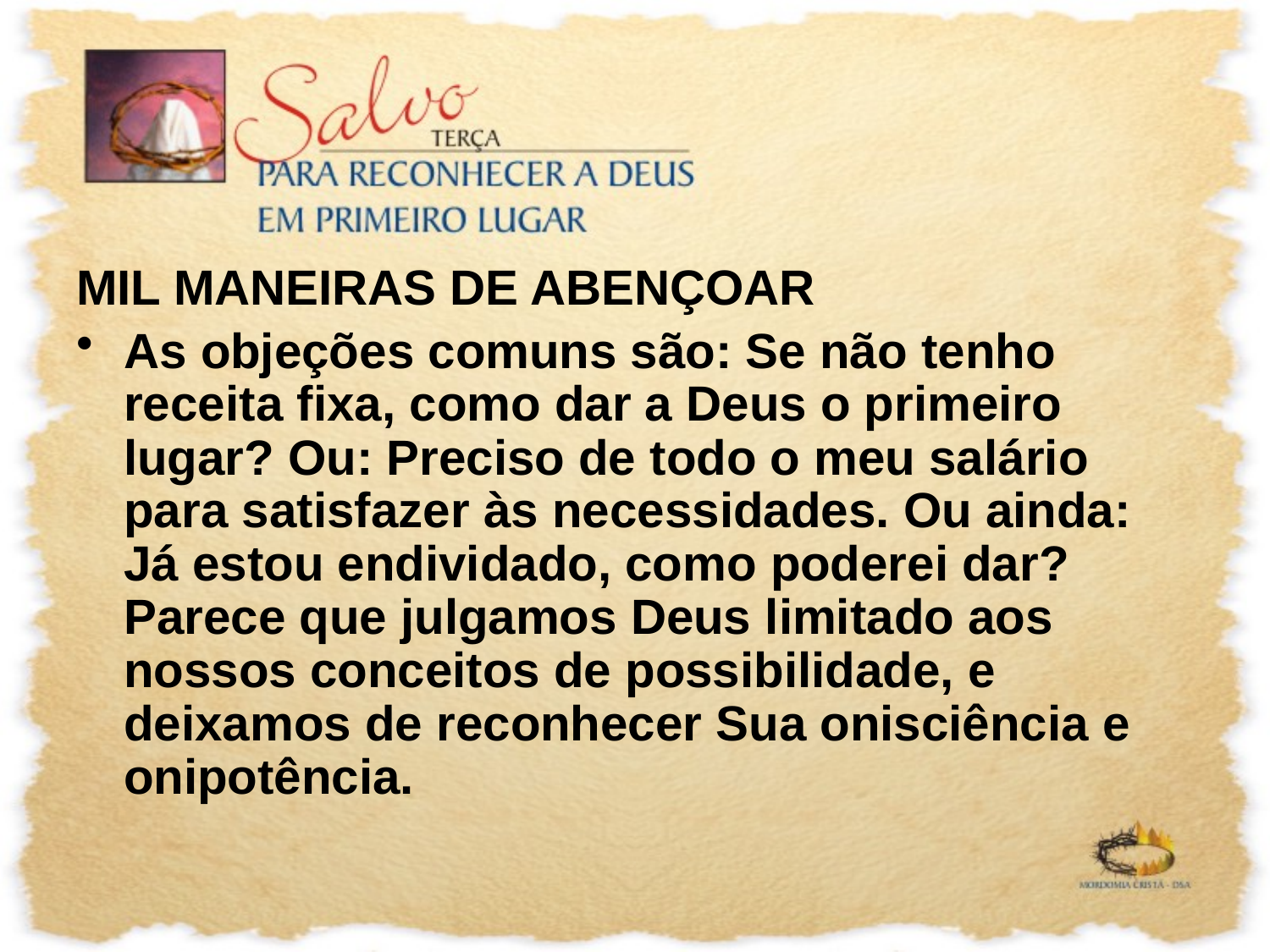

MIL MANEIRAS DE ABENÇOAR
As objeções comuns são: Se não tenho receita fixa, como dar a Deus o primeiro lugar? Ou: Preciso de todo o meu salário para satisfazer às necessidades. Ou ainda: Já estou endividado, como poderei dar? Parece que julgamos Deus limitado aos nossos conceitos de possibilidade, e deixamos de reconhecer Sua onisciência e onipotência.